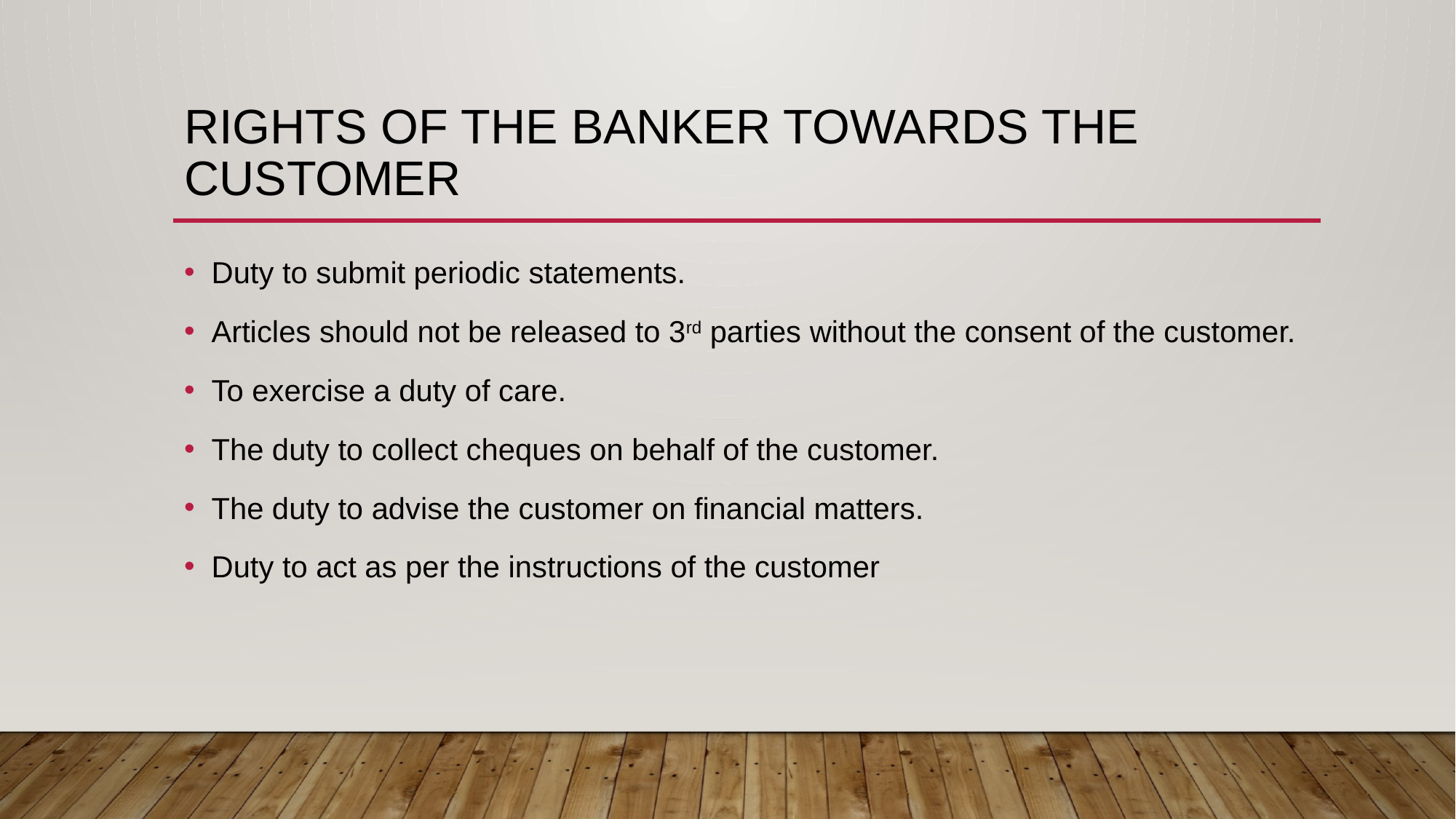

# RIGHTS OF THE BANKER TOWARDS THE CUSTOMER
Duty to submit periodic statements.
Articles should not be released to 3rd parties without the consent of the customer.
To exercise a duty of care.
The duty to collect cheques on behalf of the customer.
The duty to advise the customer on financial matters.
Duty to act as per the instructions of the customer